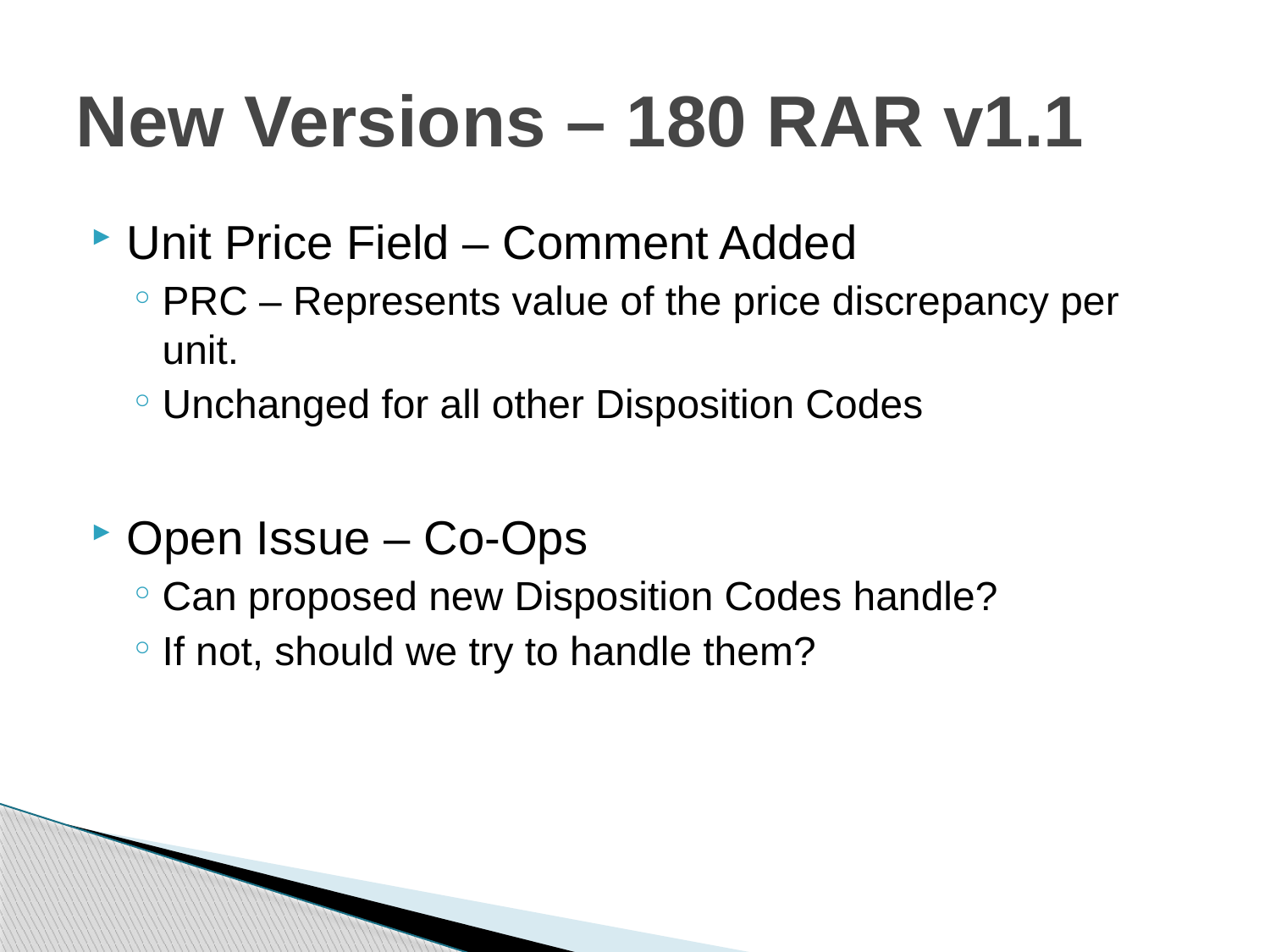

# New Versions – 180 RAR v1.1
Unit Price Field – Comment Added
PRC – Represents value of the price discrepancy per unit.
Unchanged for all other Disposition Codes

Open Issue – Co-Ops
Can proposed new Disposition Codes handle?
If not, should we try to handle them?